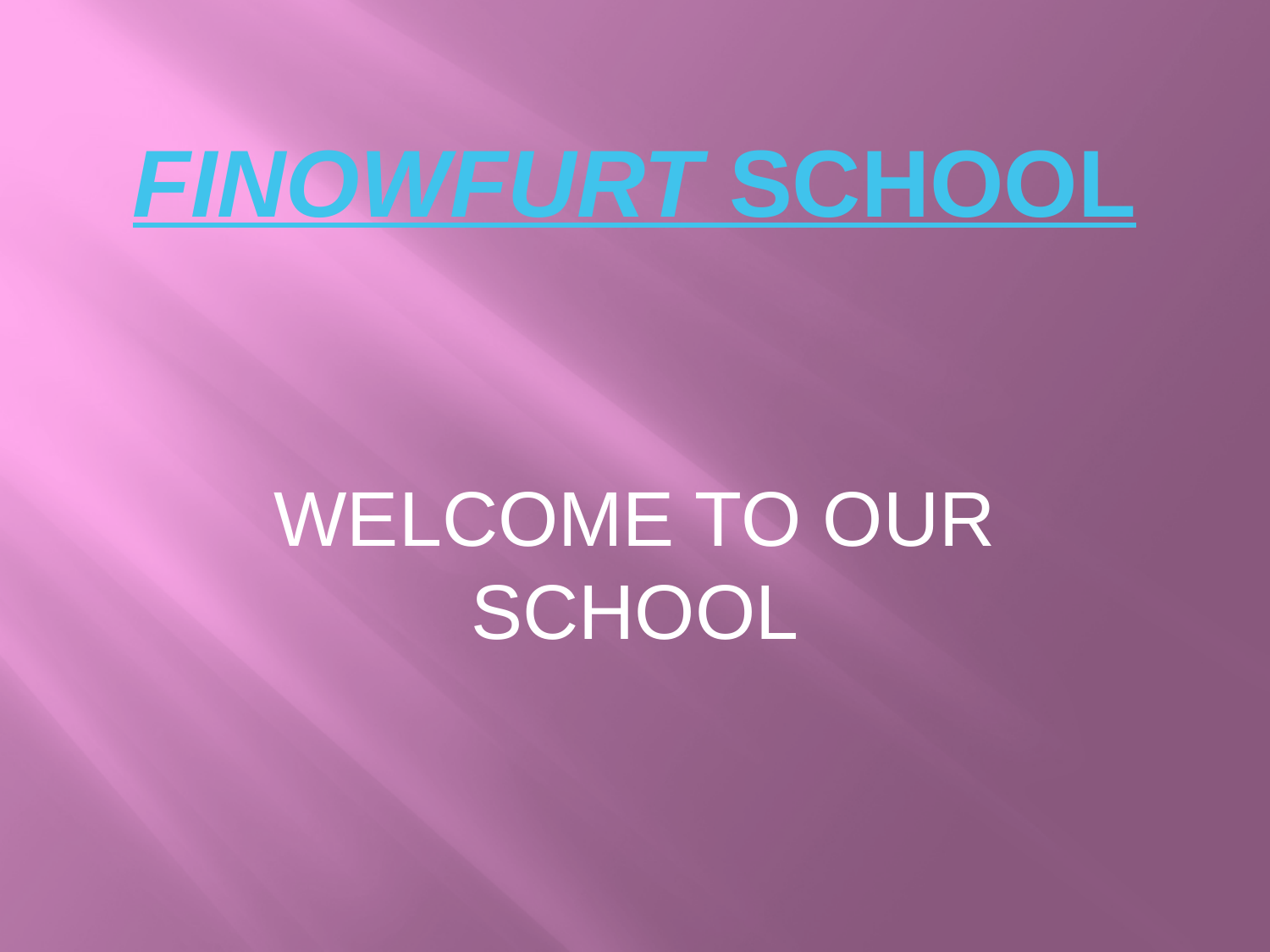

# Finowfurt School
WELCOME TO OUR SCHOOL